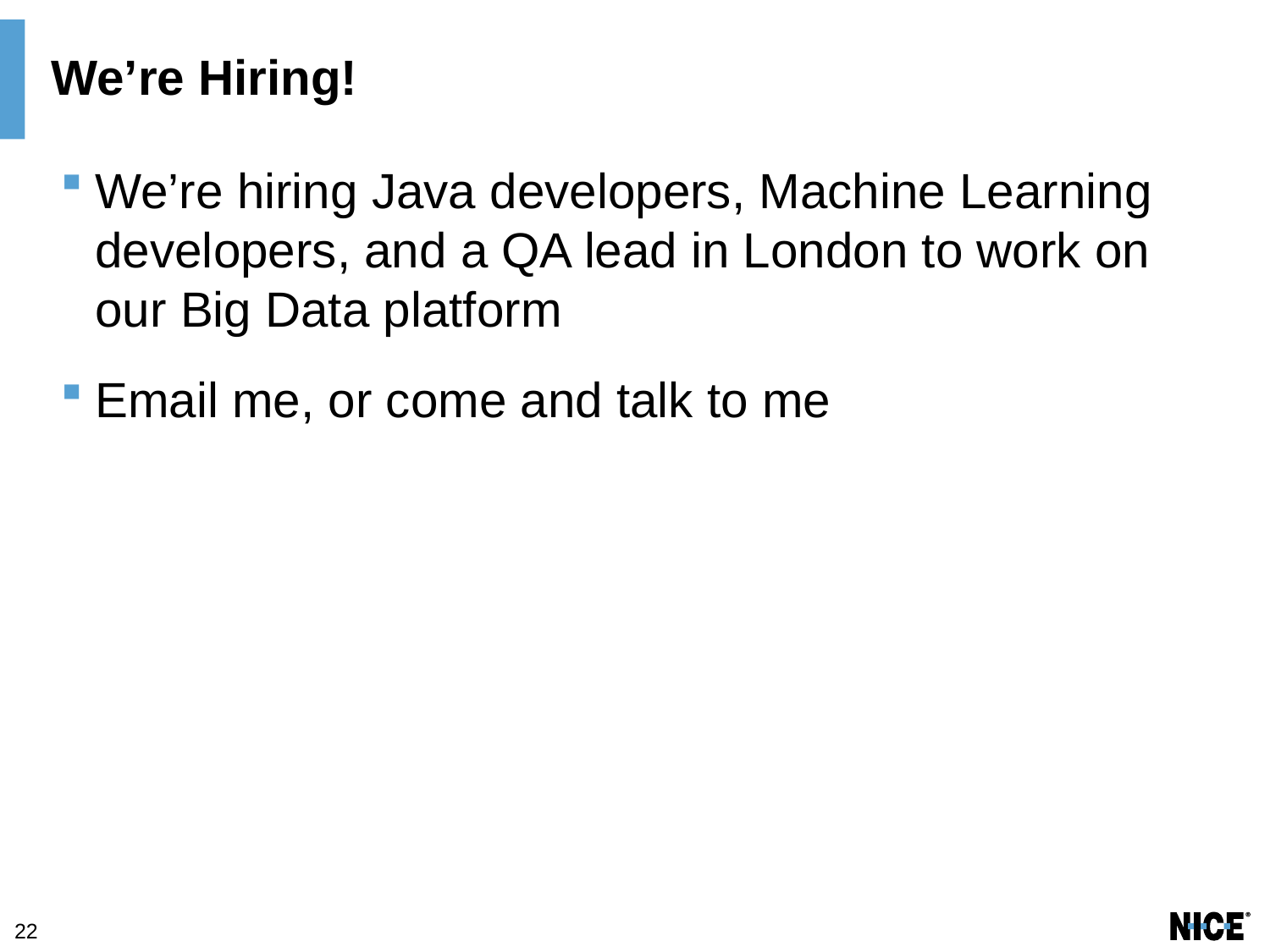

# We’re Hiring!
We’re hiring Java developers, Machine Learning developers, and a QA lead in London to work on our Big Data platform
Email me, or come and talk to me
22